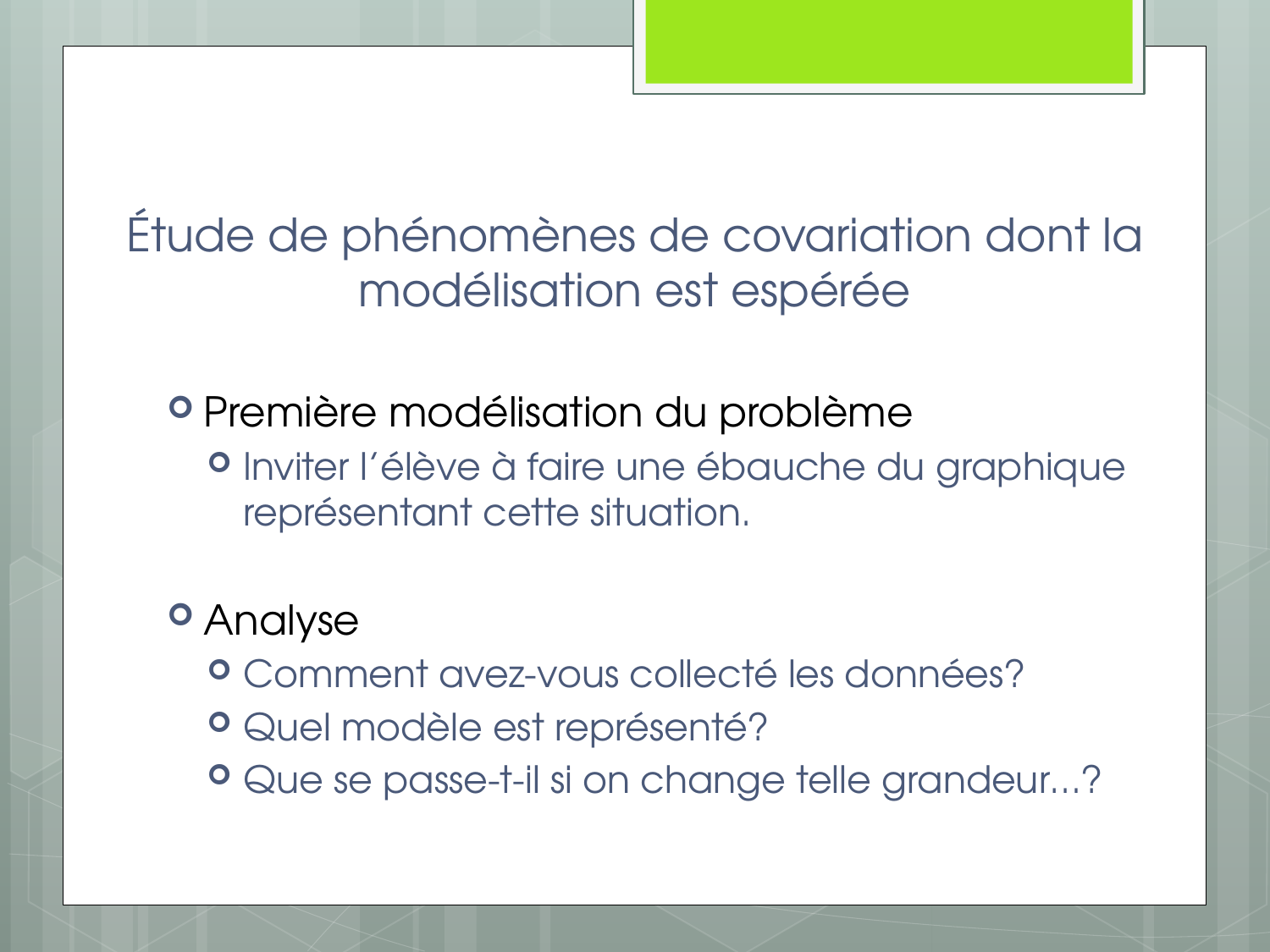

# Étude de phénomènes de covariation dont la modélisation est espérée

Première modélisation du problème
Inviter l’élève à faire une ébauche du graphique représentant cette situation.

Analyse
Comment avez-vous collecté les données?
Quel modèle est représenté?
Que se passe-t-il si on change telle grandeur…?